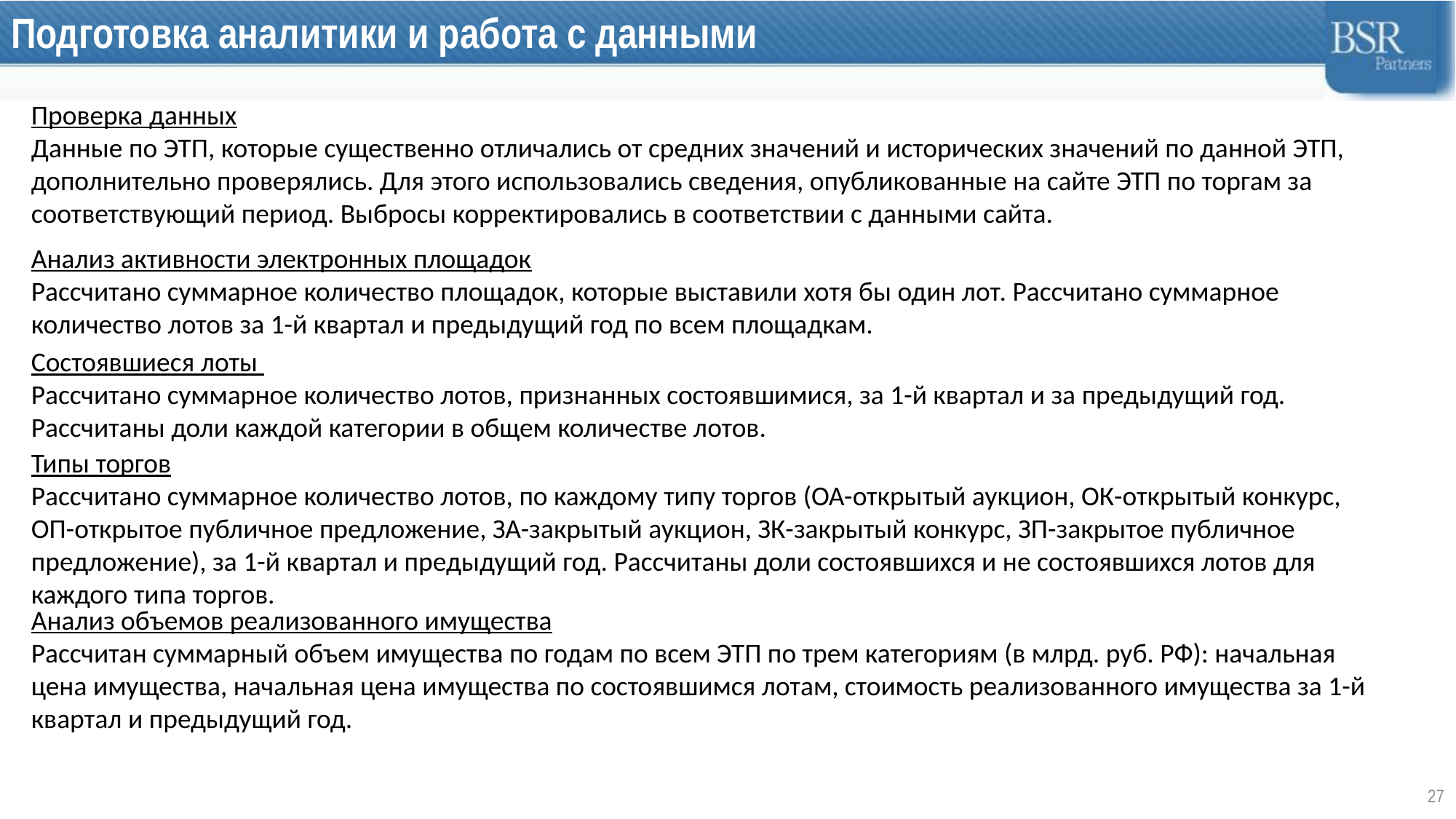

# Подготовка аналитики и работа с данными
Проверка данных
Данные по ЭТП, которые существенно отличались от средних значений и исторических значений по данной ЭТП, дополнительно проверялись. Для этого использовались сведения, опубликованные на сайте ЭТП по торгам за соответствующий период. Выбросы корректировались в соответствии с данными сайта.
Анализ активности электронных площадок
Рассчитано суммарное количество площадок, которые выставили хотя бы один лот. Рассчитано суммарное количество лотов за 1-й квартал и предыдущий год по всем площадкам.
Состоявшиеся лоты
Рассчитано суммарное количество лотов, признанных состоявшимися, за 1-й квартал и за предыдущий год. Рассчитаны доли каждой категории в общем количестве лотов.
Типы торгов
Рассчитано суммарное количество лотов, по каждому типу торгов (ОА-открытый аукцион, ОК-открытый конкурс, ОП-открытое публичное предложение, ЗА-закрытый аукцион, ЗК-закрытый конкурс, ЗП-закрытое публичное предложение), за 1-й квартал и предыдущий год. Рассчитаны доли состоявшихся и не состоявшихся лотов для каждого типа торгов.
Анализ объемов реализованного имущества
Рассчитан суммарный объем имущества по годам по всем ЭТП по трем категориям (в млрд. руб. РФ): начальная цена имущества, начальная цена имущества по состоявшимся лотам, стоимость реализованного имущества за 1-й квартал и предыдущий год.
27